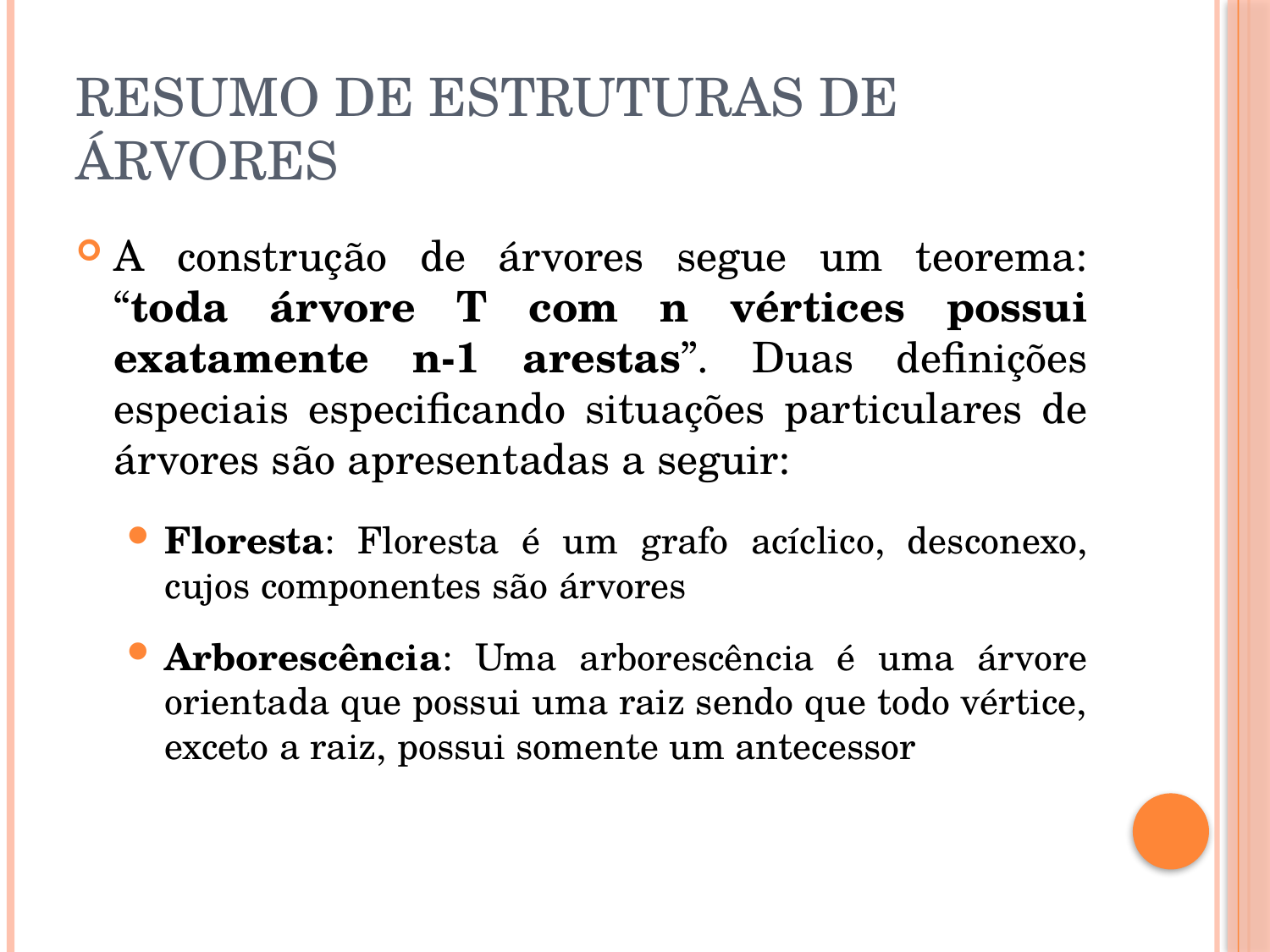

# Resumo de estruturas de árvores
A construção de árvores segue um teorema: “toda árvore T com n vértices possui exatamente n-1 arestas”. Duas definições especiais especificando situações particulares de árvores são apresentadas a seguir:

Floresta: Floresta é um grafo acíclico, desconexo, cujos componentes são árvores

Arborescência: Uma arborescência é uma árvore orientada que possui uma raiz sendo que todo vértice, exceto a raiz, possui somente um antecessor